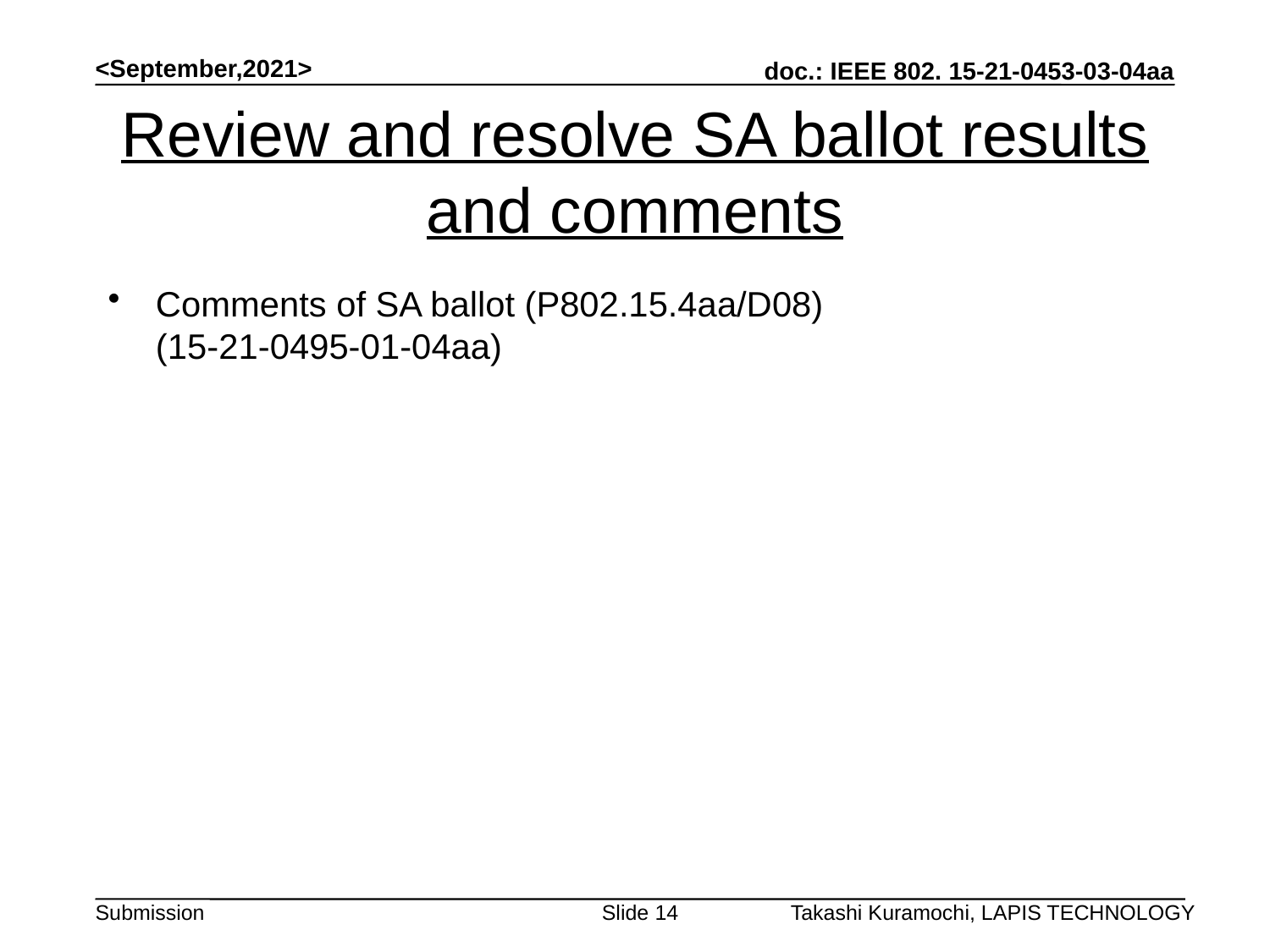

<September,2021>
# Review and resolve SA ballot results and comments
Comments of SA ballot (P802.15.4aa/D08)
(15-21-0495-01-04aa)

Slide 14
Takashi Kuramochi, LAPIS TECHNOLOGY